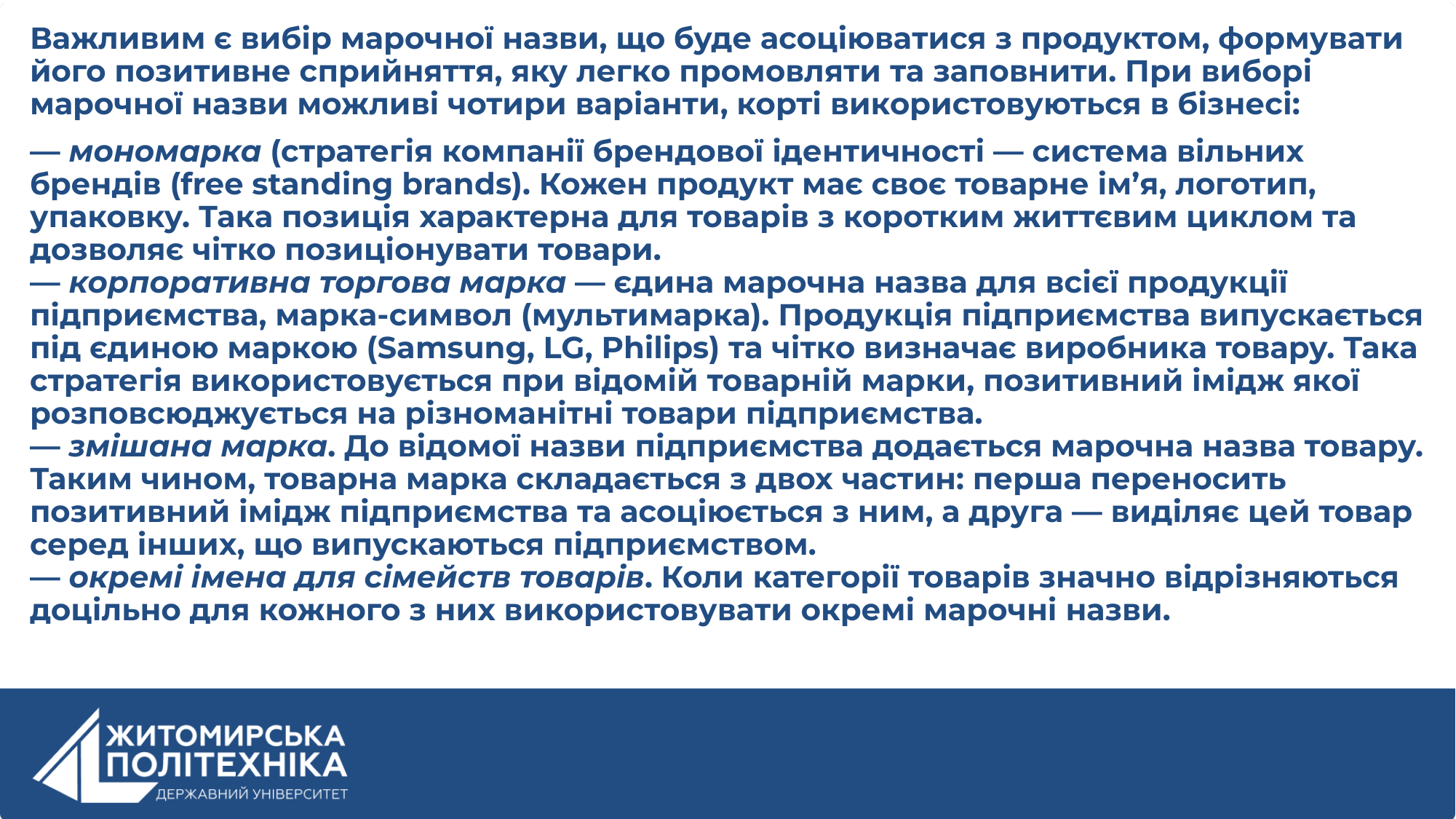

Важливим є вибір марочної назви, що буде асоціюватися з продуктом, формувати його позитивне сприйняття, яку легко промовляти та заповнити. При виборі марочної назви можливі чотири варіанти, корті використовуються в бізнесі:
— мономарка (стратегія компанії брендової ідентичності — система вільних брендів (free standing brands). Кожен продукт має своє товарне ім’я, логотип, упаковку. Така позиція характерна для товарів з коротким життєвим циклом та дозволяє чітко позиціонувати товари.
— корпоративна торгова марка — єдина марочна назва для всієї продукції підприємства, марка-символ (мультимарка). Продукція підприємства випускається під єдиною маркою (Samsung, LG, Philips) та чітко визначає виробника товару. Така стратегія використовується при відомій товарній марки, позитивний імідж якої розповсюджується на різноманітні товари підприємства.
— змішана марка. До відомої назви підприємства додається марочна назва товару. Таким чином, товарна марка складається з двох частин: перша переносить позитивний імідж підприємства та асоціюється з ним, а друга — виділяє цей товар серед інших, що випускаються підприємством.
— окремі імена для сімейств товарів. Коли категорії товарів значно відрізняються доцільно для кожного з них використовувати окремі марочні назви.